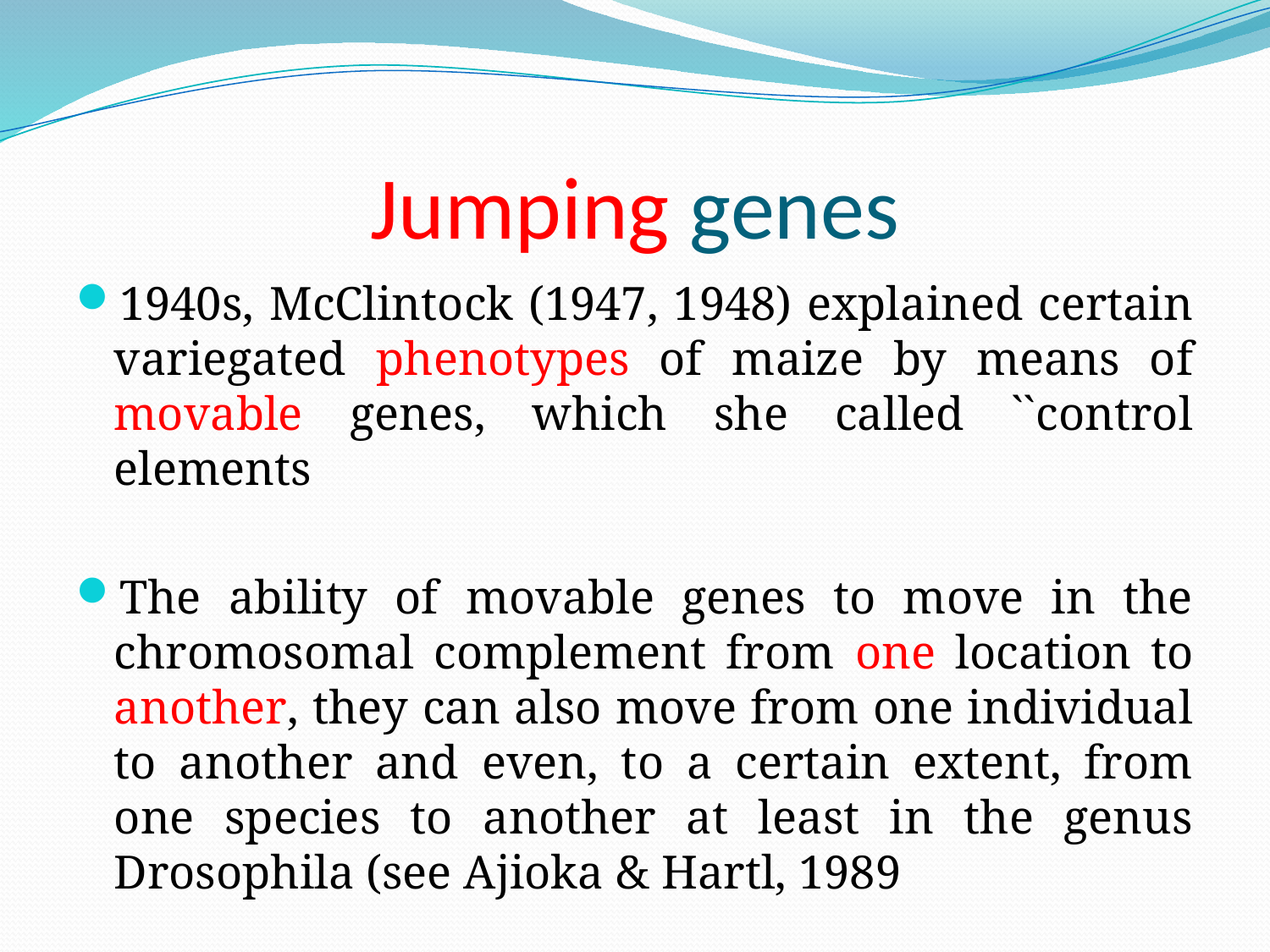

# Jumping genes
1940s, McClintock (1947, 1948) explained certain variegated phenotypes of maize by means of movable genes, which she called ``control elements

The ability of movable genes to move in the chromosomal complement from one location to another, they can also move from one individual to another and even, to a certain extent, from one species to another at least in the genus Drosophila (see Ajioka & Hartl, 1989